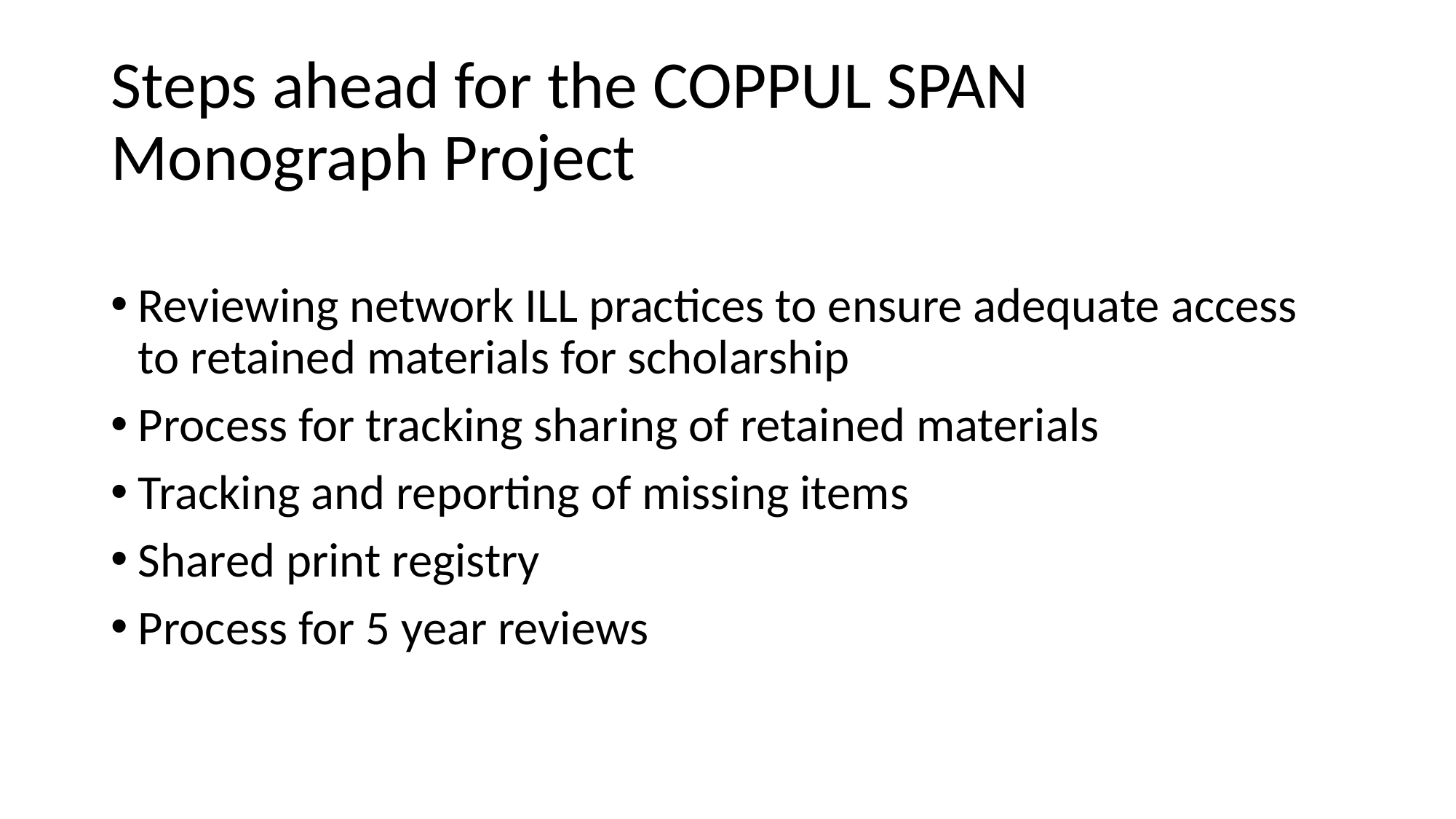

# Steps ahead for the COPPUL SPAN Monograph Project
Reviewing network ILL practices to ensure adequate access to retained materials for scholarship
Process for tracking sharing of retained materials
Tracking and reporting of missing items
Shared print registry
Process for 5 year reviews